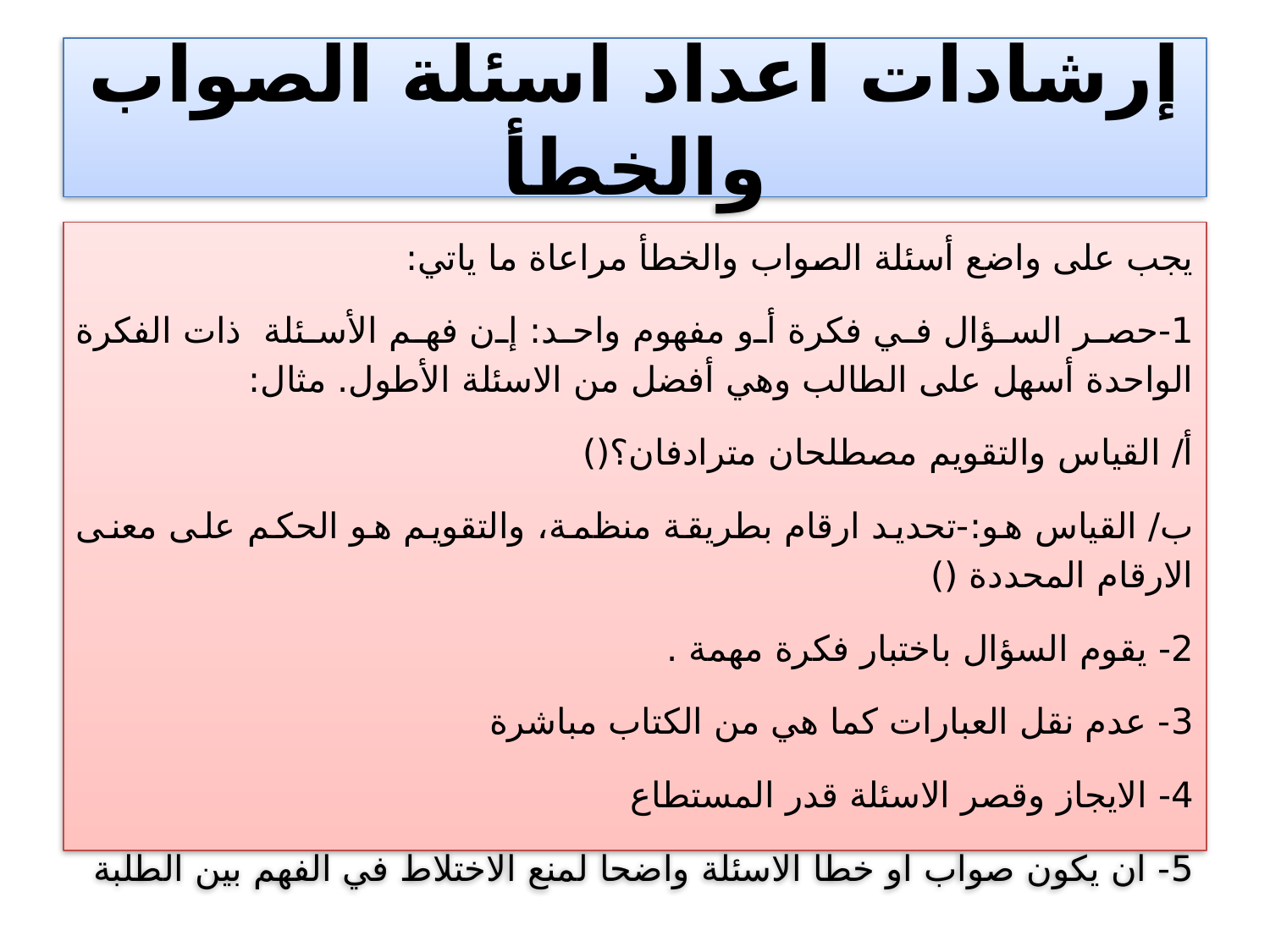

# إرشادات اعداد اسئلة الصواب والخطأ
يجب على واضع أسئلة الصواب والخطأ مراعاة ما ياتي:
1-	حصر السؤال في فكرة أو مفهوم واحد: إن فهم الأسئلة  ذات الفكرة الواحدة أسهل على الطالب وهي أفضل من الاسئلة الأطول. مثال:
أ/ القياس والتقويم مصطلحان مترادفان؟()
ب/ القياس هو:-تحديد ارقام بطريقة منظمة، والتقويم هو الحكم على معنى الارقام المحددة ()
2- يقوم السؤال باختبار فكرة مهمة .
3- عدم نقل العبارات كما هي من الكتاب مباشرة
4- الايجاز وقصر الاسئلة قدر المستطاع
5- ان يكون صواب او خطا الاسئلة واضحا لمنع الاختلاط في الفهم بين الطلبة